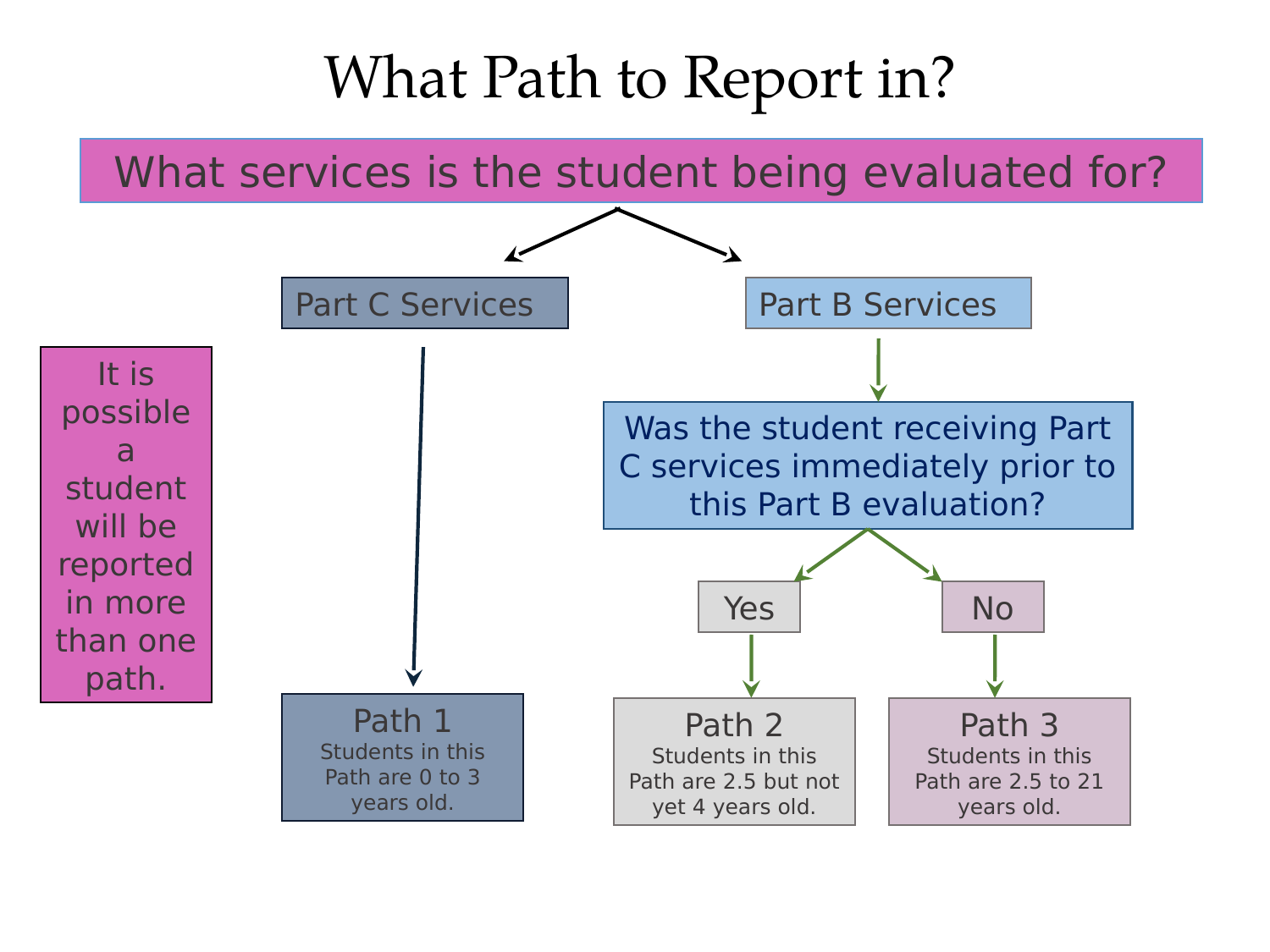

# What Path to Report in?
What services is the student being evaluated for?
Part C Services
Part B Services
It is possible a student will be reported in more than one path.
Was the student receiving Part C services immediately prior to this Part B evaluation?
Yes
No
Path 1
Students in this Path are 0 to 3 years old.
Path 2
Students in this Path are 2.5 but not yet 4 years old.
Path 3
Students in this Path are 2.5 to 21 years old.